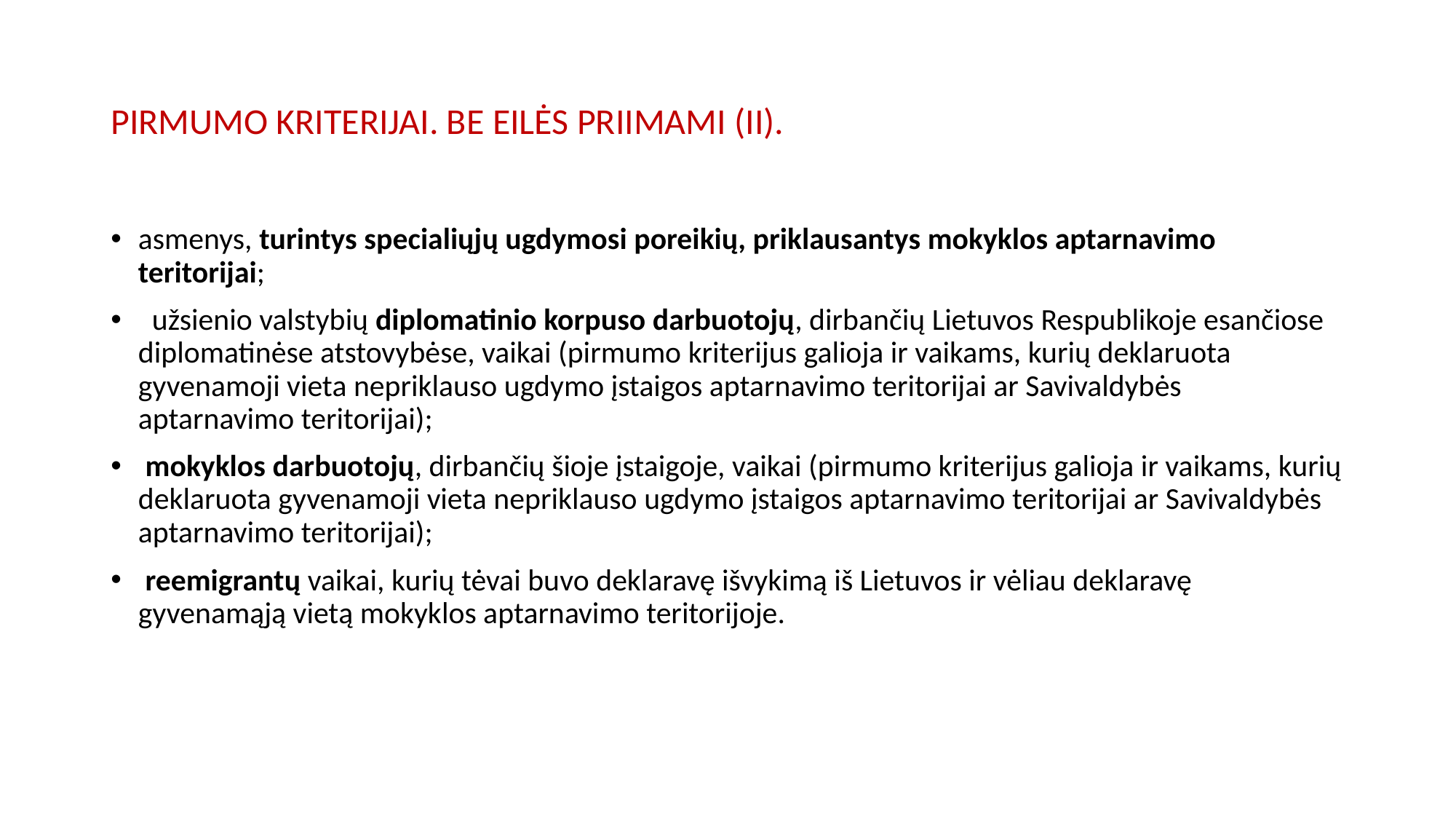

# PIRMUMO KRITERIJAI. BE EILĖS PRIIMAMI (II).
asmenys, turintys specialiųjų ugdymosi poreikių, priklausantys mokyklos aptarnavimo teritorijai;
  užsienio valstybių diplomatinio korpuso darbuotojų, dirbančių Lietuvos Respublikoje esančiose diplomatinėse atstovybėse, vaikai (pirmumo kriterijus galioja ir vaikams, kurių deklaruota gyvenamoji vieta nepriklauso ugdymo įstaigos aptarnavimo teritorijai ar Savivaldybės aptarnavimo teritorijai);
 mokyklos darbuotojų, dirbančių šioje įstaigoje, vaikai (pirmumo kriterijus galioja ir vaikams, kurių deklaruota gyvenamoji vieta nepriklauso ugdymo įstaigos aptarnavimo teritorijai ar Savivaldybės aptarnavimo teritorijai);
 reemigrantų vaikai, kurių tėvai buvo deklaravę išvykimą iš Lietuvos ir vėliau deklaravę gyvenamąją vietą mokyklos aptarnavimo teritorijoje.